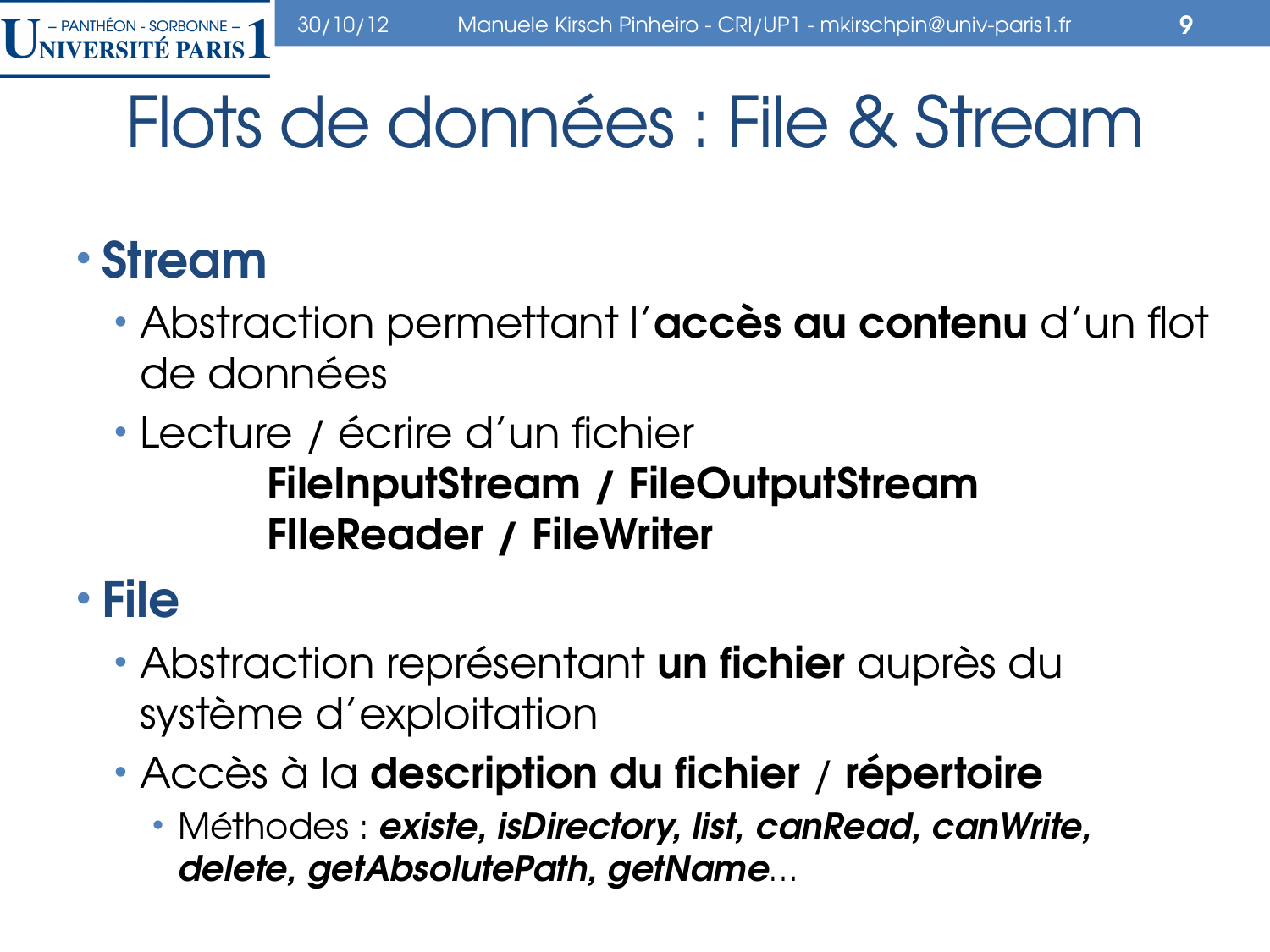

30/10/12
Manuele Kirsch Pinheiro - CRI/UP1 - mkirschpin@univ-paris1.fr
9
# Flots de données : File & Stream
Stream
Abstraction permettant l’accès au contenu d’un flot de données
Lecture / écrire d’un fichier
	FileInputStream / FileOutputStream
	FIleReader / FileWriter
File
Abstraction représentant un fichier auprès du système d’exploitation
Accès à la description du fichier / répertoire
Méthodes : existe, isDirectory, list, canRead, canWrite, delete, getAbsolutePath, getName…